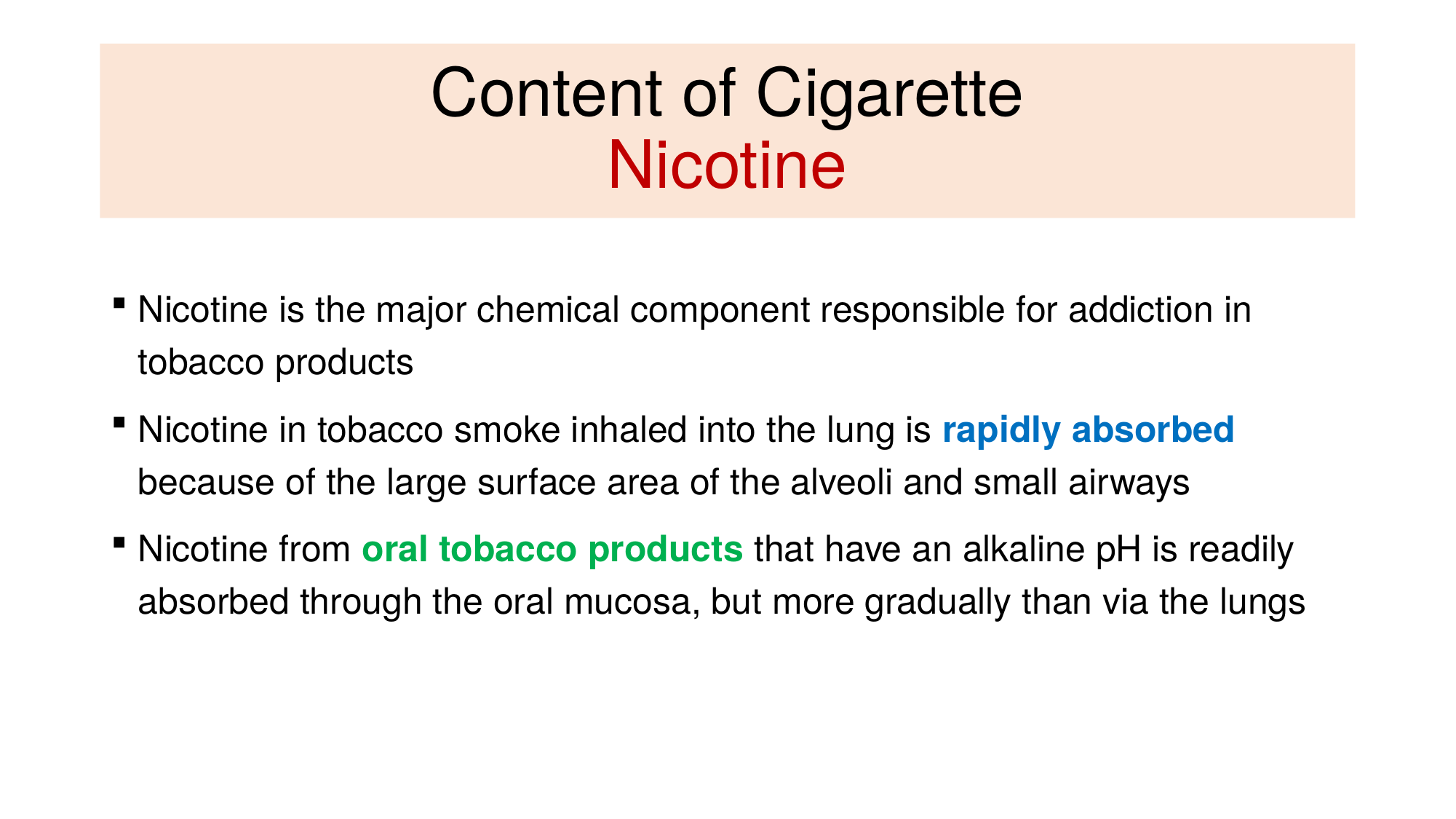

# Content of Cigarette Nicotine
Nicotine is the major chemical component responsible for addiction in tobacco products
Nicotine in tobacco smoke inhaled into the lung is rapidly absorbed because of the large surface area of the alveoli and small airways
Nicotine from oral tobacco products that have an alkaline pH is readily absorbed through the oral mucosa, but more gradually than via the lungs